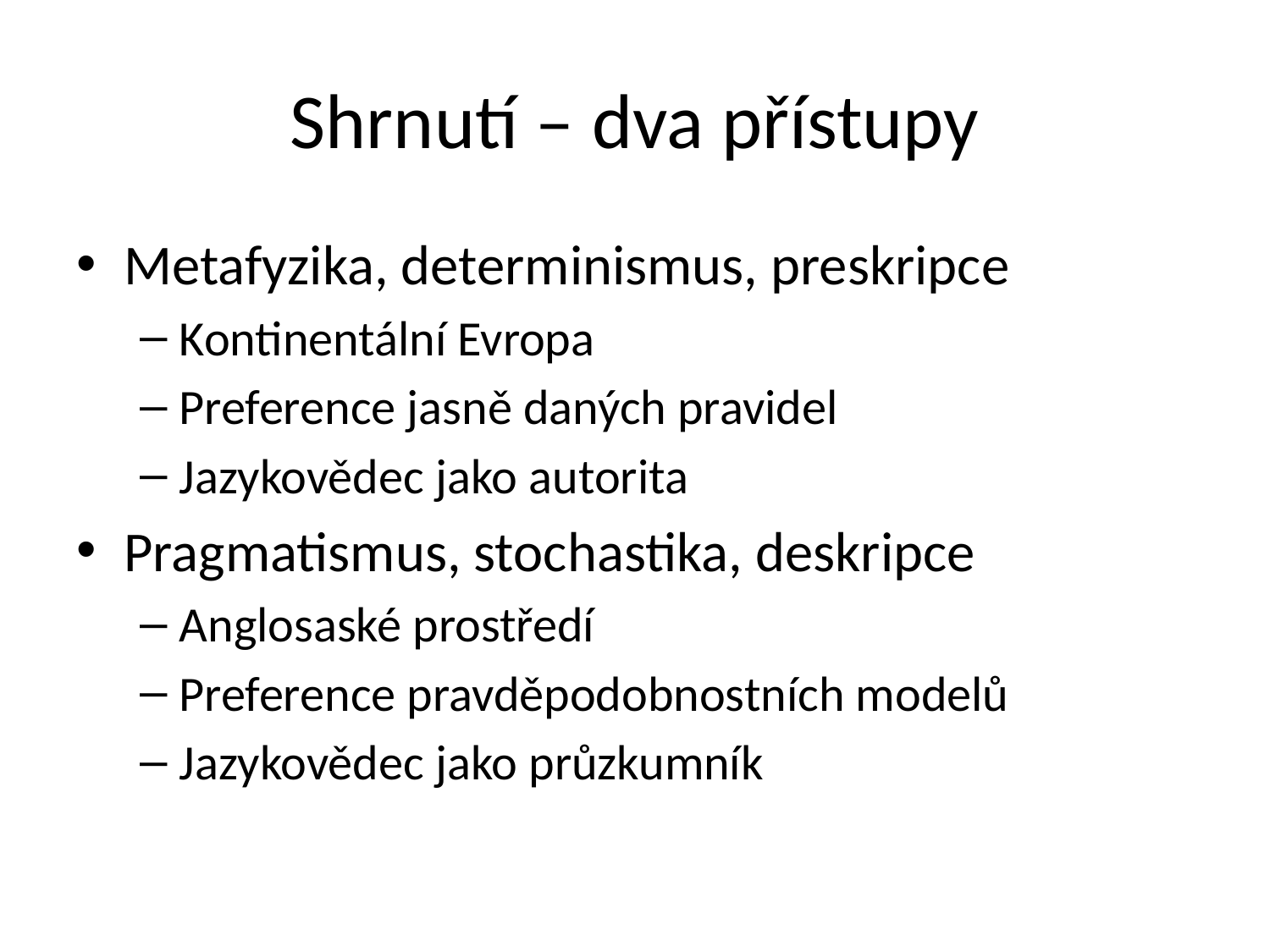

# Shrnutí – dva přístupy
Metafyzika, determinismus, preskripce
Kontinentální Evropa
Preference jasně daných pravidel
Jazykovědec jako autorita
Pragmatismus, stochastika, deskripce
Anglosaské prostředí
Preference pravděpodobnostních modelů
Jazykovědec jako průzkumník